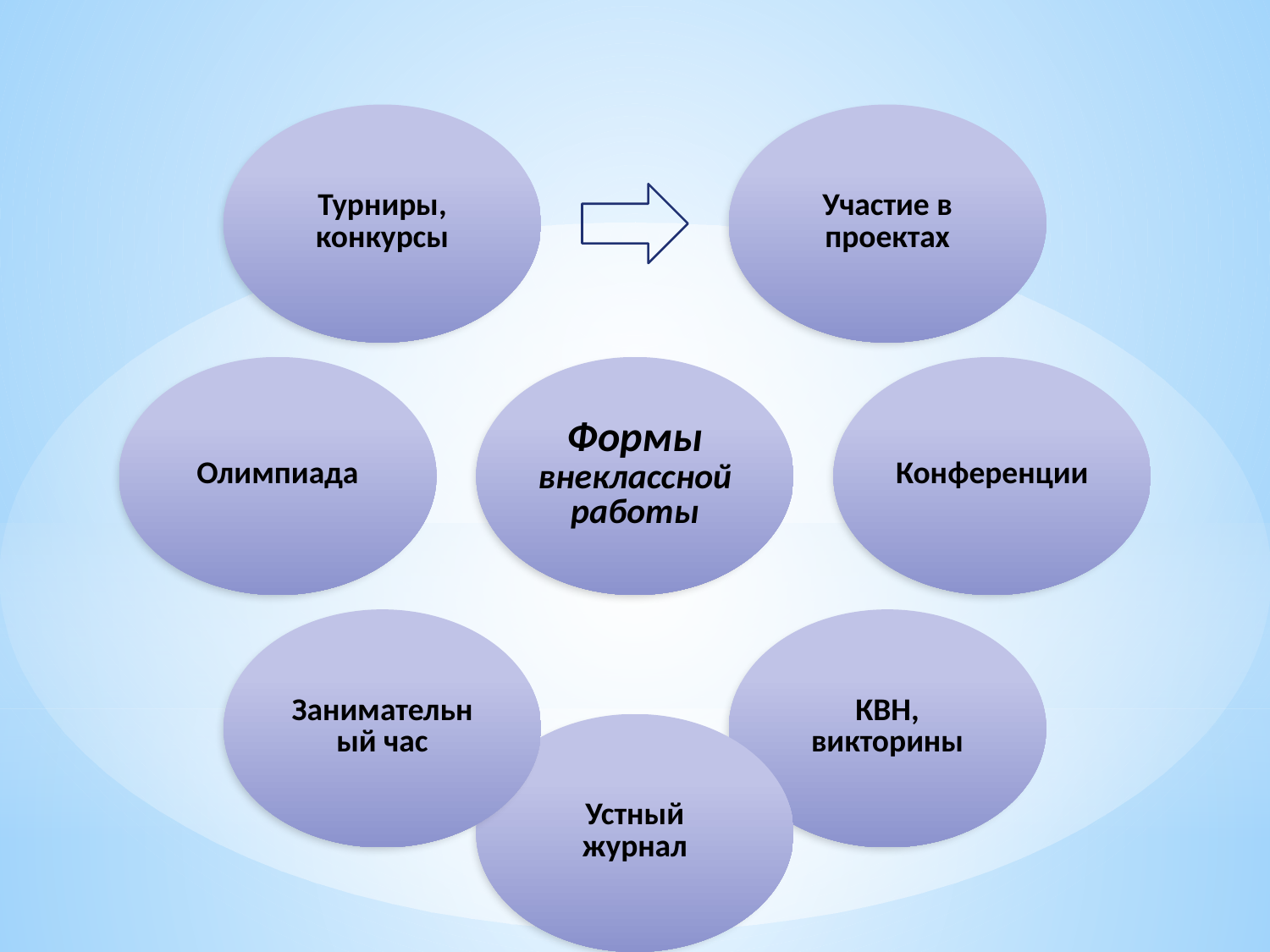

Формы внеклассной работы
Участие в проектах
Конференции
КВН, викторины
Устный журнал
Занимательный час
Олимпиада
Турниры, конкурсы